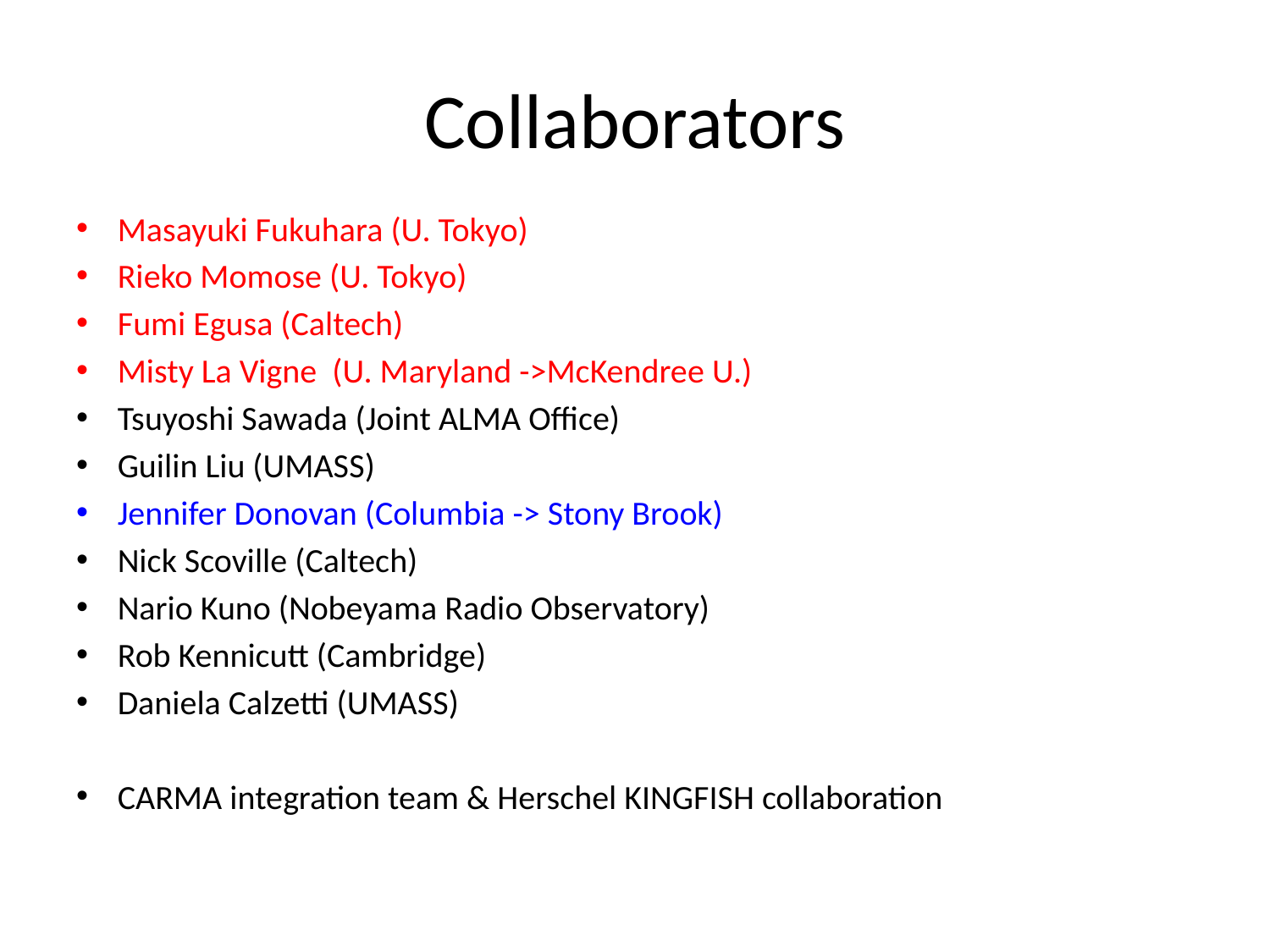

# Collaborators
Masayuki Fukuhara (U. Tokyo)
Rieko Momose (U. Tokyo)
Fumi Egusa (Caltech)
Misty La Vigne  (U. Maryland ->McKendree U.)
Tsuyoshi Sawada (Joint ALMA Office)
Guilin Liu (UMASS)
Jennifer Donovan (Columbia -> Stony Brook)
Nick Scoville (Caltech)
Nario Kuno (Nobeyama Radio Observatory)
Rob Kennicutt (Cambridge)
Daniela Calzetti (UMASS)

CARMA integration team & Herschel KINGFISH collaboration